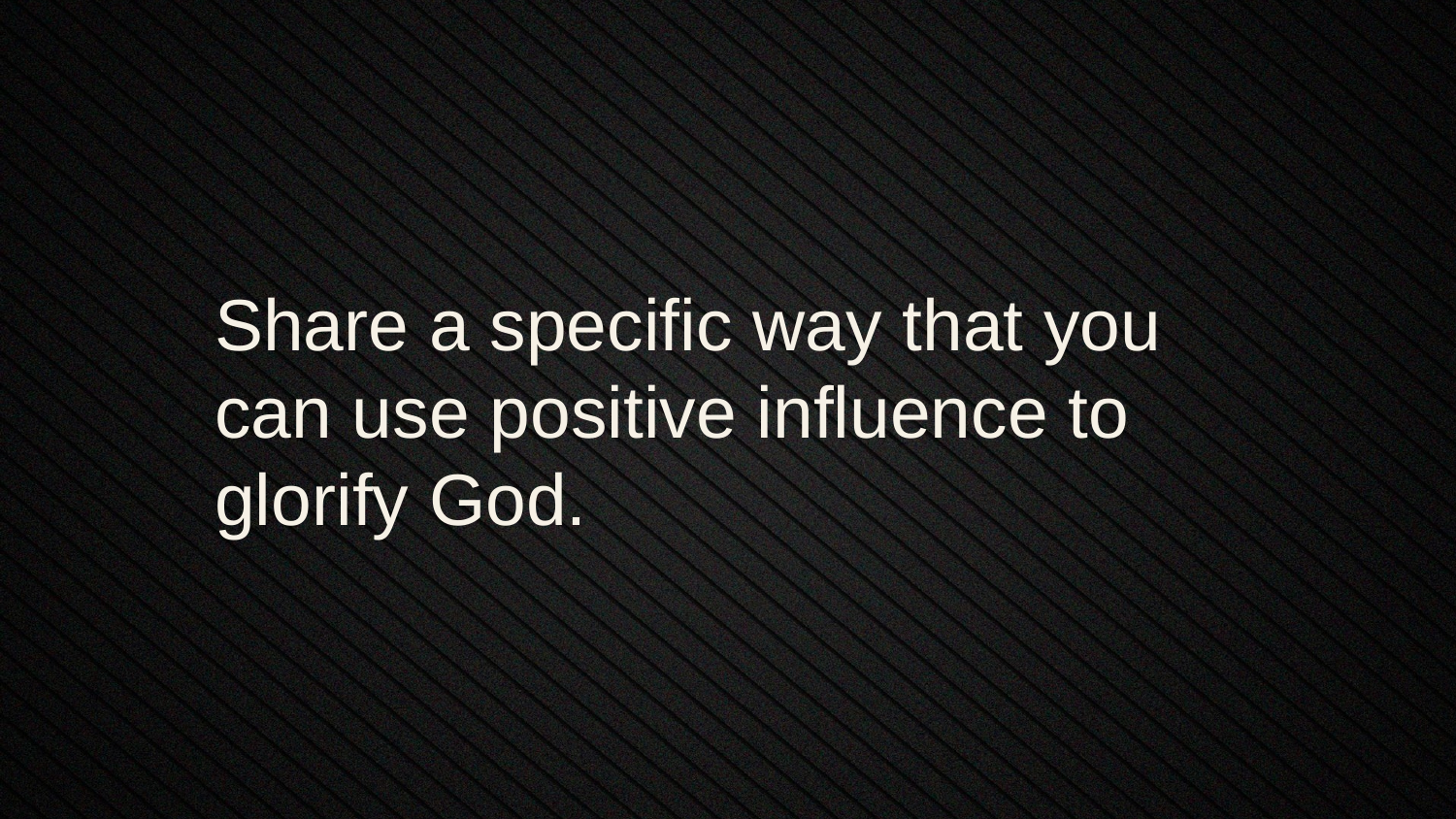

Share a specific way that you can use positive influence to glorify God.